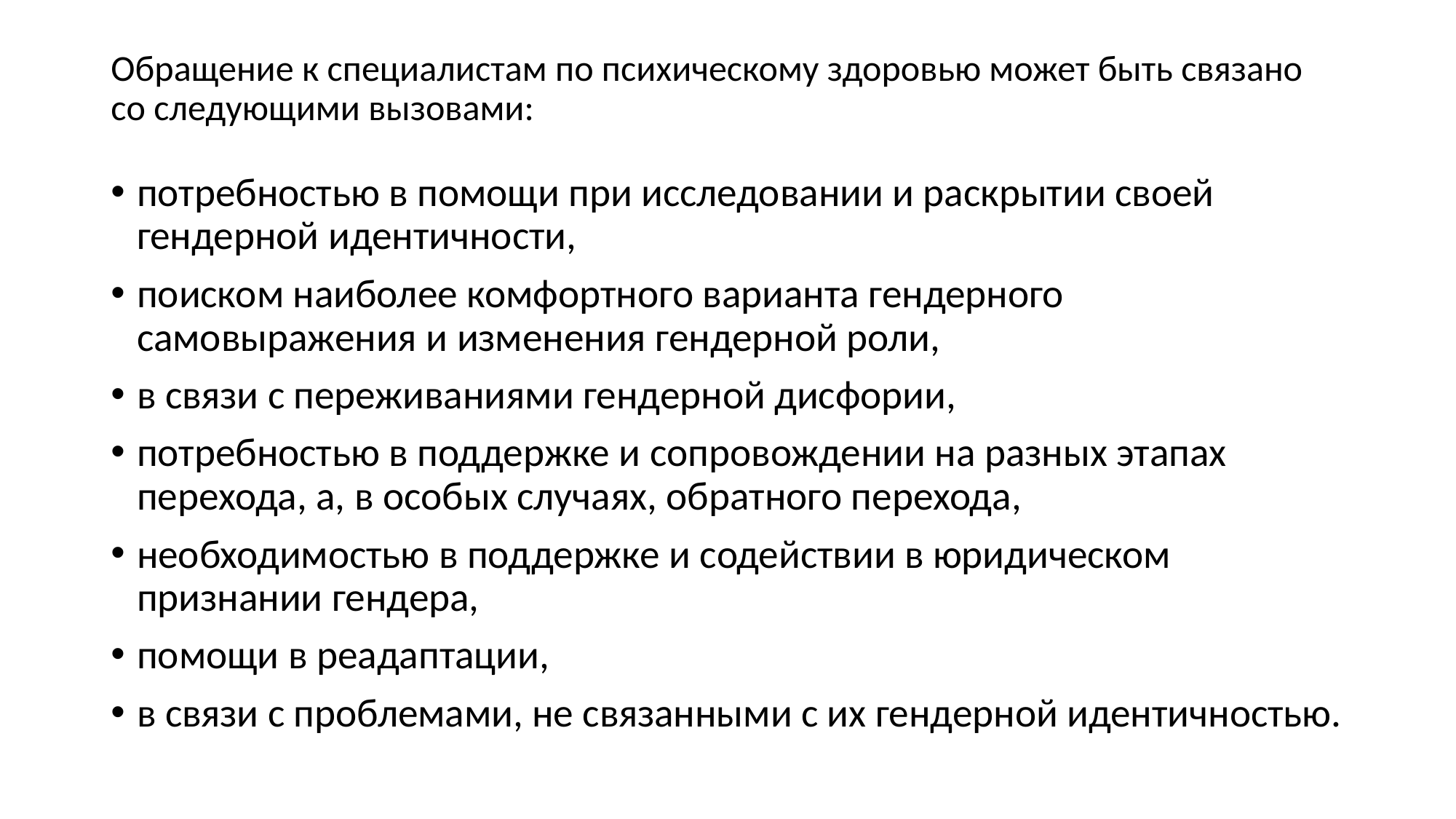

# Обращение к специалистам по психическому здоровью может быть связано со следующими вызовами:
потребностью в помощи при исследовании и раскрытии своей гендерной идентичности,
поиском наиболее комфортного варианта гендерного самовыражения и изменения гендерной роли,
в связи с переживаниями гендерной дисфории,
потребностью в поддержке и сопровождении на разных этапах перехода, а, в особых случаях, обратного перехода,
необходимостью в поддержке и содействии в юридическом признании гендера,
помощи в реадаптации,
в связи с проблемами, не связанными с их гендерной идентичностью.